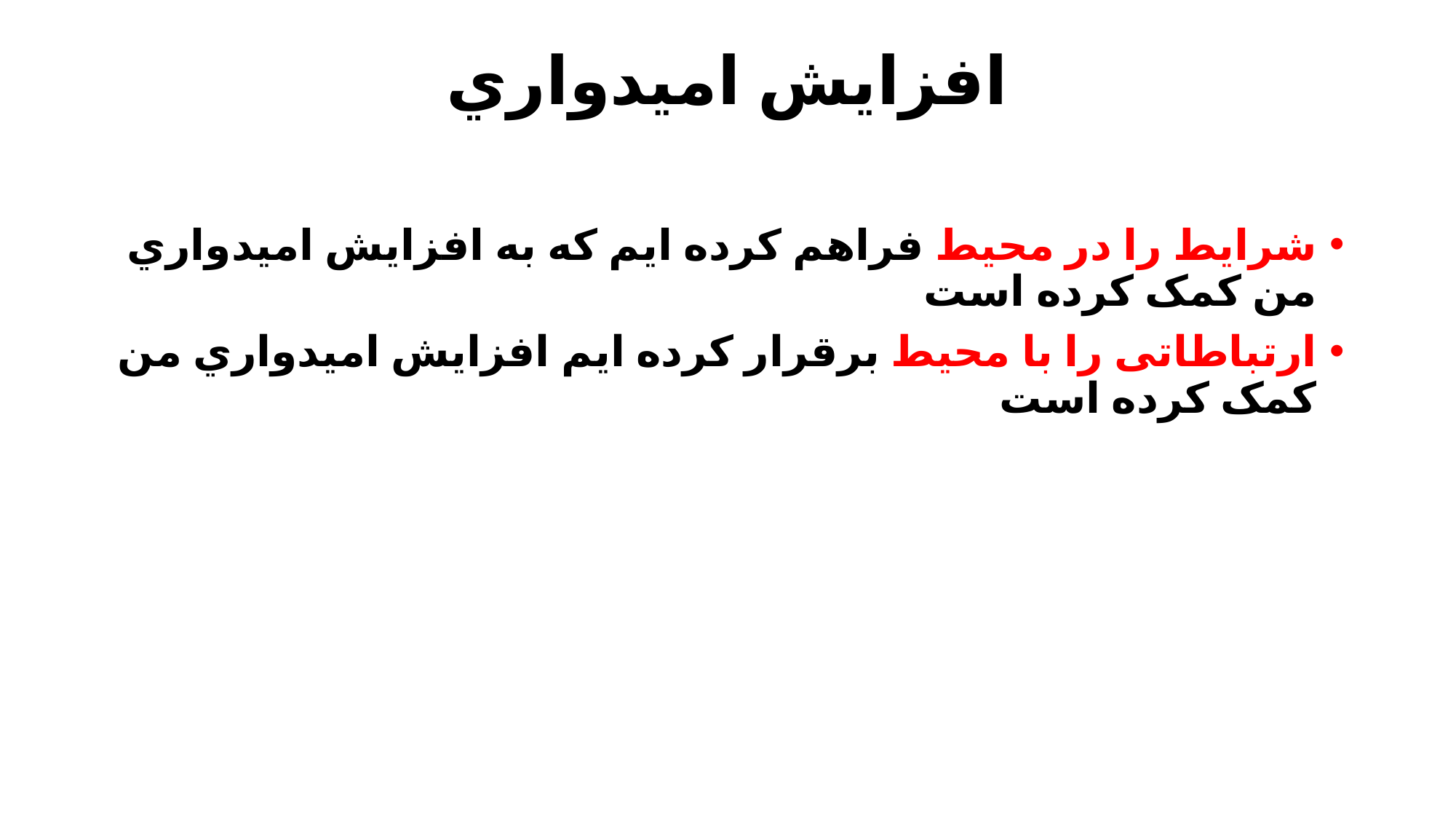

# افزايش اميدواري
شرایط را در محیط فراهم کرده ایم که به افزايش اميدواري من کمک کرده است
ارتباطاتی را با محیط برقرار کرده ایم افزايش اميدواري من کمک کرده است